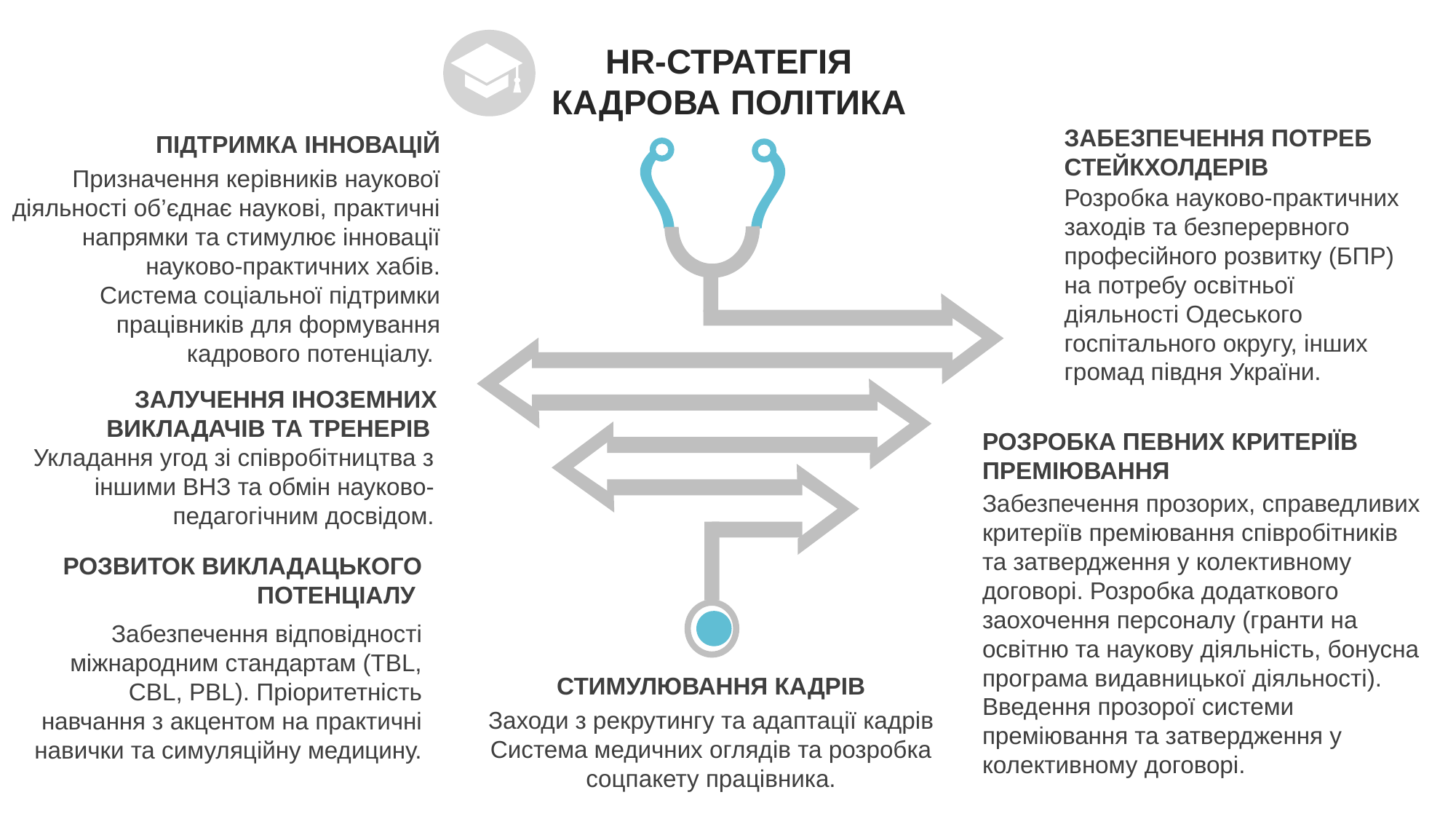

HR-СТРАТЕГІЯ
КАДРОВА ПОЛІТИКА
ПІДТРИМКА ІННОВАЦІЙ
Призначення керівників наукової діяльності об’єднає наукові, практичні напрямки та стимулює інновації науково-практичних хабів.
Система соціальної підтримки працівників для формування кадрового потенціалу.
ЗАБЕЗПЕЧЕННЯ ПОТРЕБ СТЕЙКХОЛДЕРІВ
Розробка науково-практичних заходів та безперервного професійного розвитку (БПР) на потребу освітньої діяльності Одеського госпітального округу, інших громад півдня України.

ЗАЛУЧЕННЯ ІНОЗЕМНИХ ВИКЛАДАЧІВ ТА ТРЕНЕРІВ
Укладання угод зі співробітництва з іншими ВНЗ та обмін науково-педагогічним досвідом.
РОЗРОБКА ПЕВНИХ КРИТЕРІЇВ ПРЕМІЮВАННЯ
Забезпечення прозорих, справедливих критеріїв преміювання співробітників та затвердження у колективному договорі. Розробка додаткового заохочення персоналу (гранти на освітню та наукову діяльність, бонусна програма видавницької діяльності).
Введення прозорої системи преміювання та затвердження у колективному договорі.

РОЗВИТОК ВИКЛАДАЦЬКОГО ПОТЕНЦІАЛУ
Забезпечення відповідності міжнародним стандартам (TBL, CBL, PBL). Пріоритетність навчання з акцентом на практичні навички та симуляційну медицину.

СТИМУЛЮВАННЯ КАДРІВ
Заходи з рекрутингу та адаптації кадрів
Система медичних оглядів та розробка соцпакету працівника.